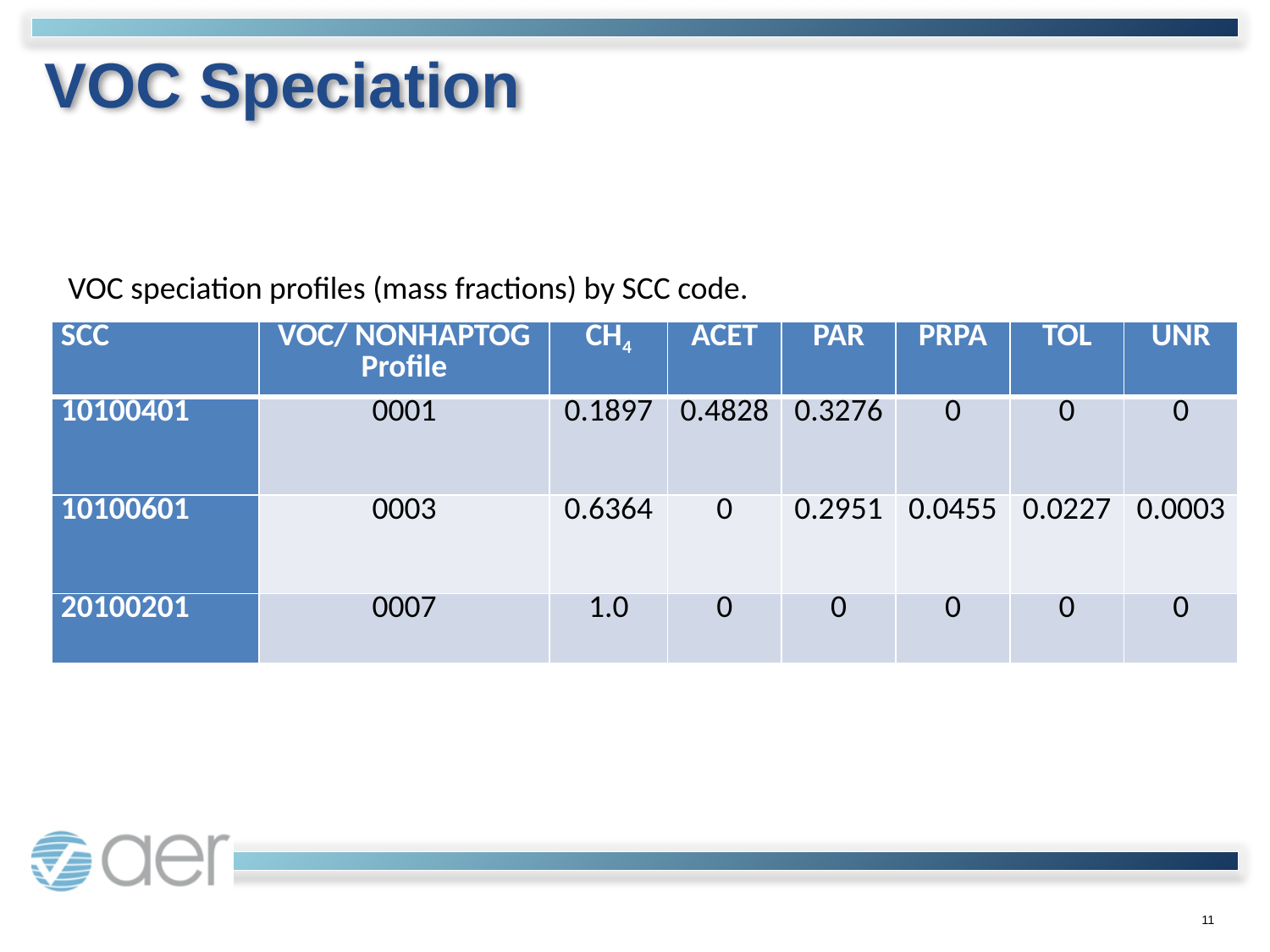

# VOC Speciation
VOC speciation profiles (mass fractions) by SCC code.

| SCC | VOC/ NONHAPTOG Profile | CH4 | ACET | PAR | PRPA | TOL | UNR |
| --- | --- | --- | --- | --- | --- | --- | --- |
| 10100401 | 0001 | 0.1897 | 0.4828 | 0.3276 | 0 | 0 | 0 |
| 10100601 | 0003 | 0.6364 | 0 | 0.2951 | 0.0455 | 0.0227 | 0.0003 |
| 20100201 | 0007 | 1.0 | 0 | 0 | 0 | 0 | 0 |